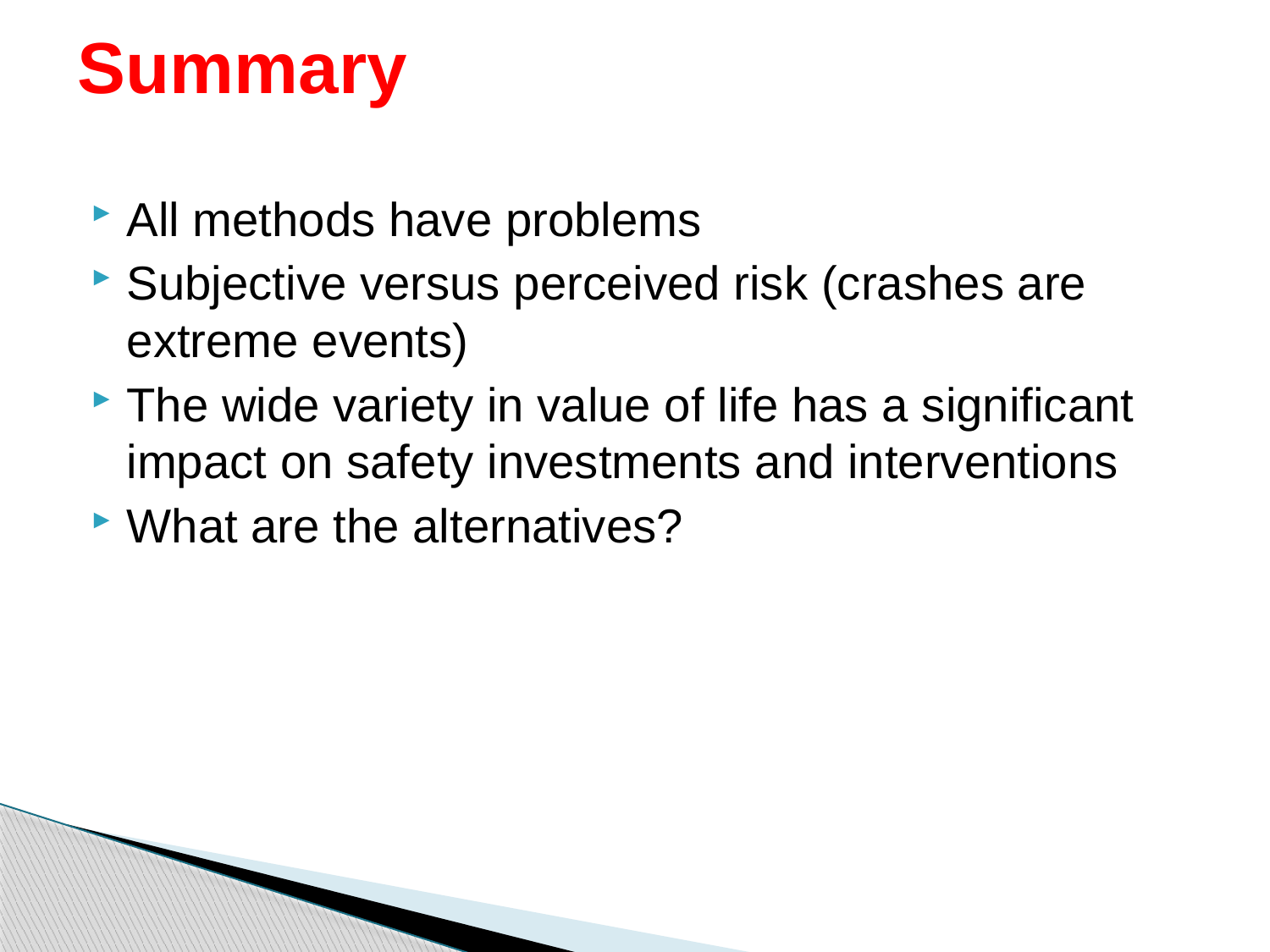

# Summary
All methods have problems
Subjective versus perceived risk (crashes are extreme events)
The wide variety in value of life has a significant impact on safety investments and interventions
What are the alternatives?